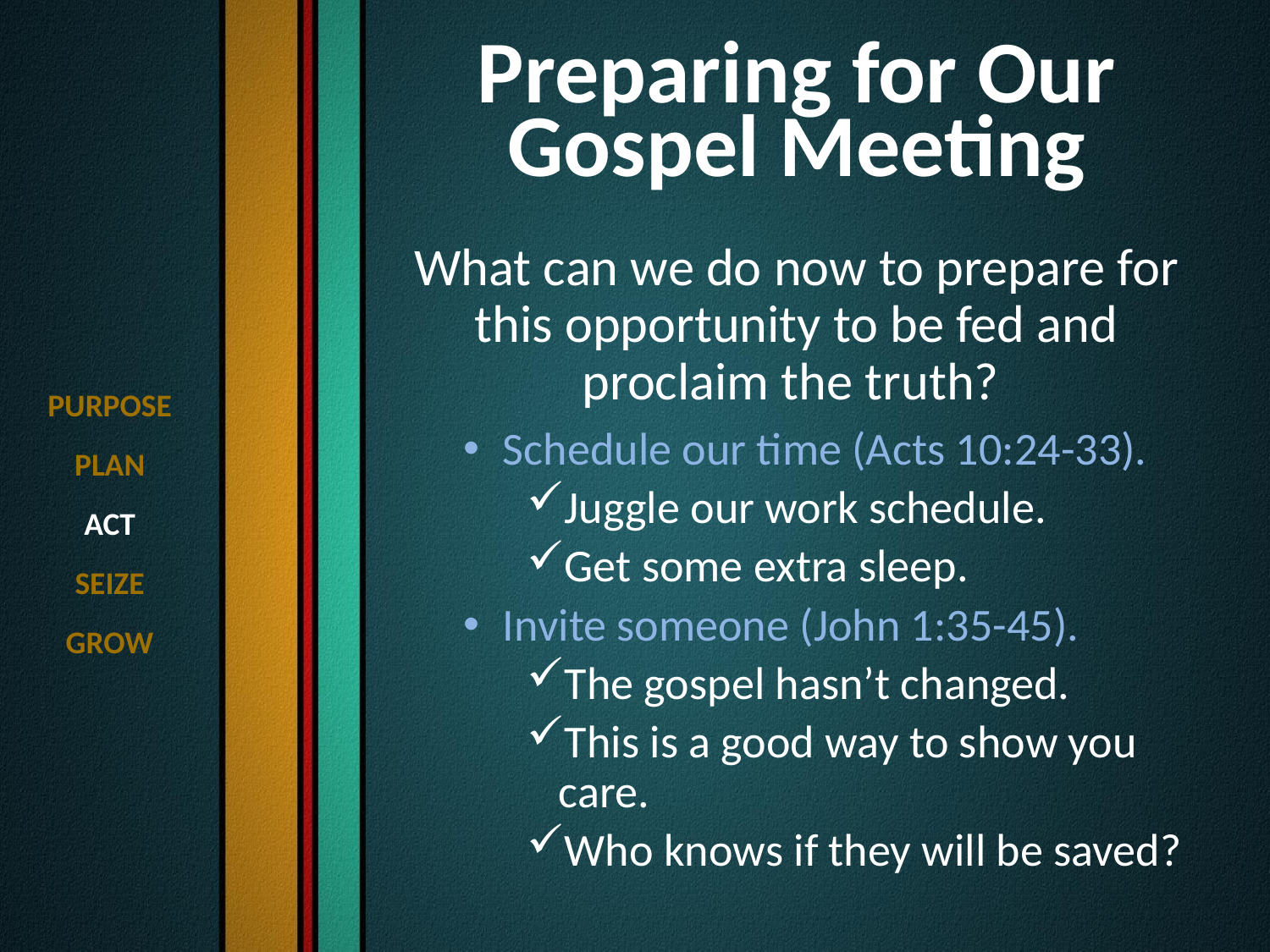

# Preparing for Our Gospel Meeting
What can we do now to prepare for this opportunity to be fed and proclaim the truth?
Schedule our time (Acts 10:24-33).
Juggle our work schedule.
Get some extra sleep.
Invite someone (John 1:35-45).
The gospel hasn’t changed.
This is a good way to show you care.
Who knows if they will be saved?

PURPOSE
PLAN
ACT
SEIZE
GROW